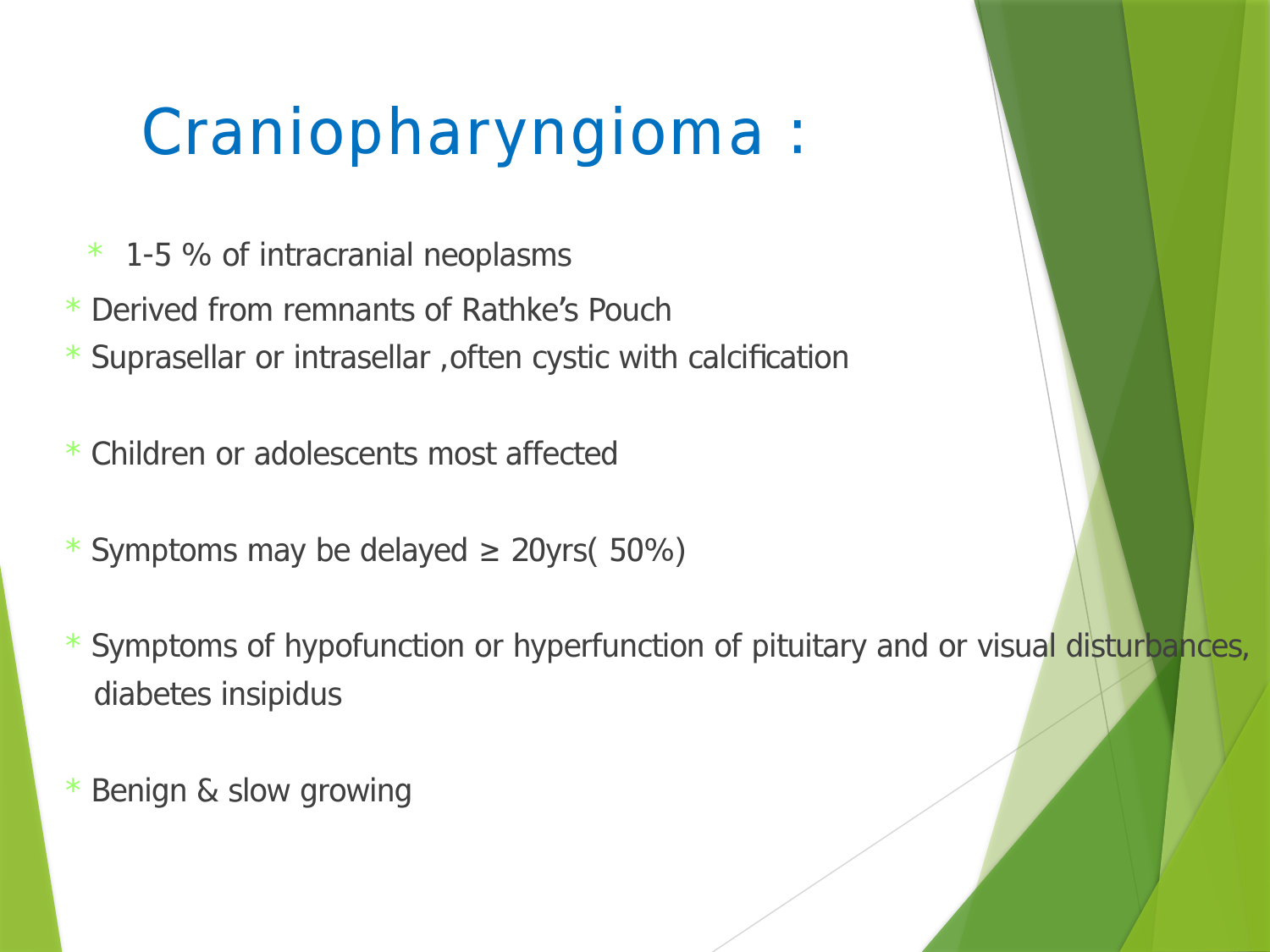

# Craniopharyngioma :
   * 1-5 % of intracranial neoplasms
  * Derived from remnants of Rathke’s Pouch
  * Suprasellar or intrasellar ,often cystic with calcification

  * Children or adolescents most affected

  * Symptoms may be delayed ≥ 20yrs( 50%)

  * Symptoms of hypofunction or hyperfunction of pituitary and or visual disturbances,
     diabetes insipidus

  * Benign & slow growing